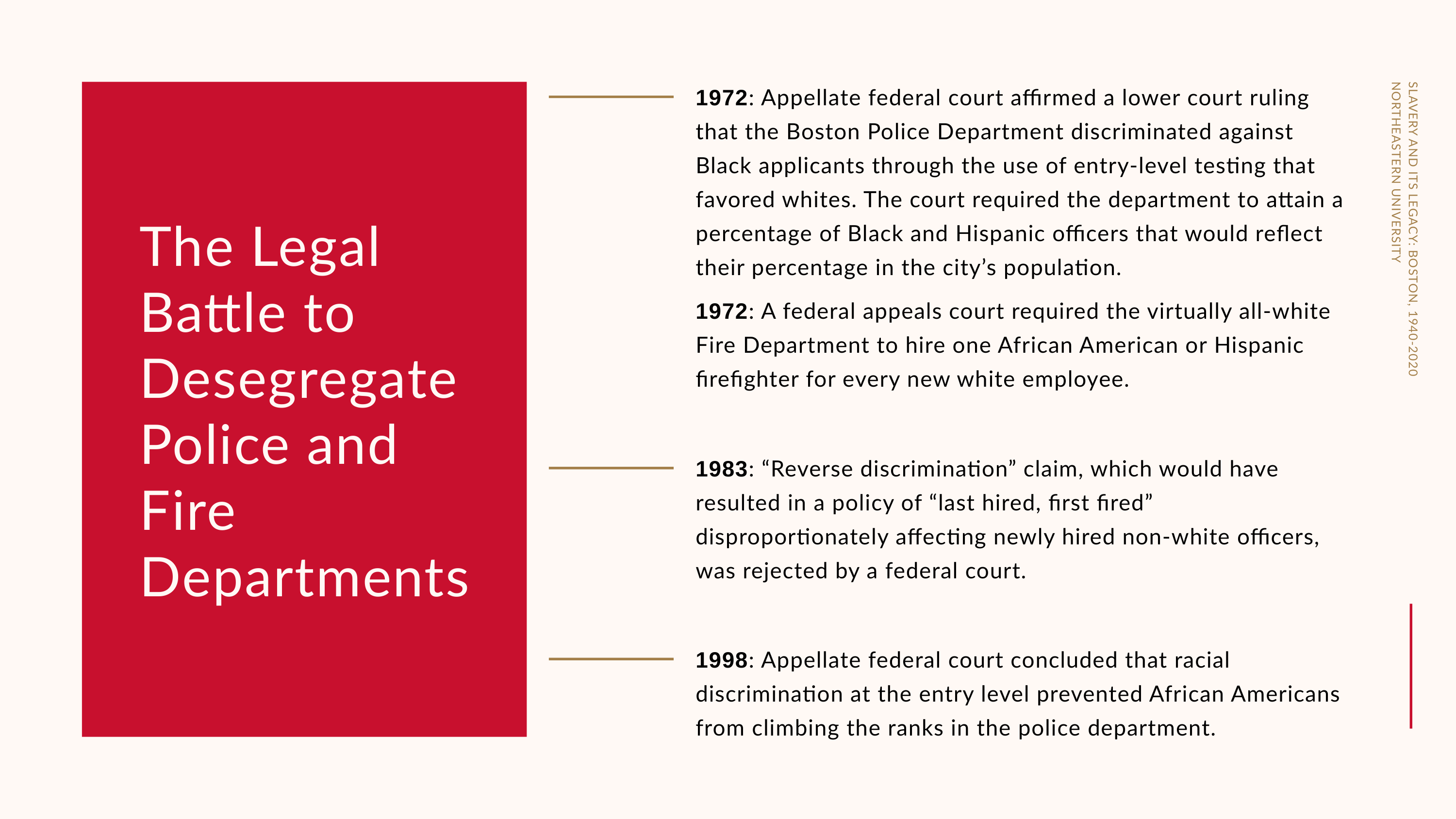

1972: Appellate federal court affirmed a lower court ruling that the Boston Police Department discriminated against Black applicants through the use of entry-level testing that favored whites. The court required the department to attain a percentage of Black and Hispanic officers that would reflect their percentage in the city’s population.

SLAVERY AND ITS LEGACY: BOSTON, 1940-2020
NORTHEASTERN UNIVERSITY

The Legal Battle to Desegregate Police and Fire Departments
1972: A federal appeals court required the virtually all-white Fire Department to hire one African American or Hispanic firefighter for every new white employee.
1983: “Reverse discrimination” claim, which would have resulted in a policy of “last hired, first fired” disproportionately affecting newly hired non-white officers, was rejected by a federal court.

1998: Appellate federal court concluded that racial discrimination at the entry level prevented African Americans from climbing the ranks in the police department.